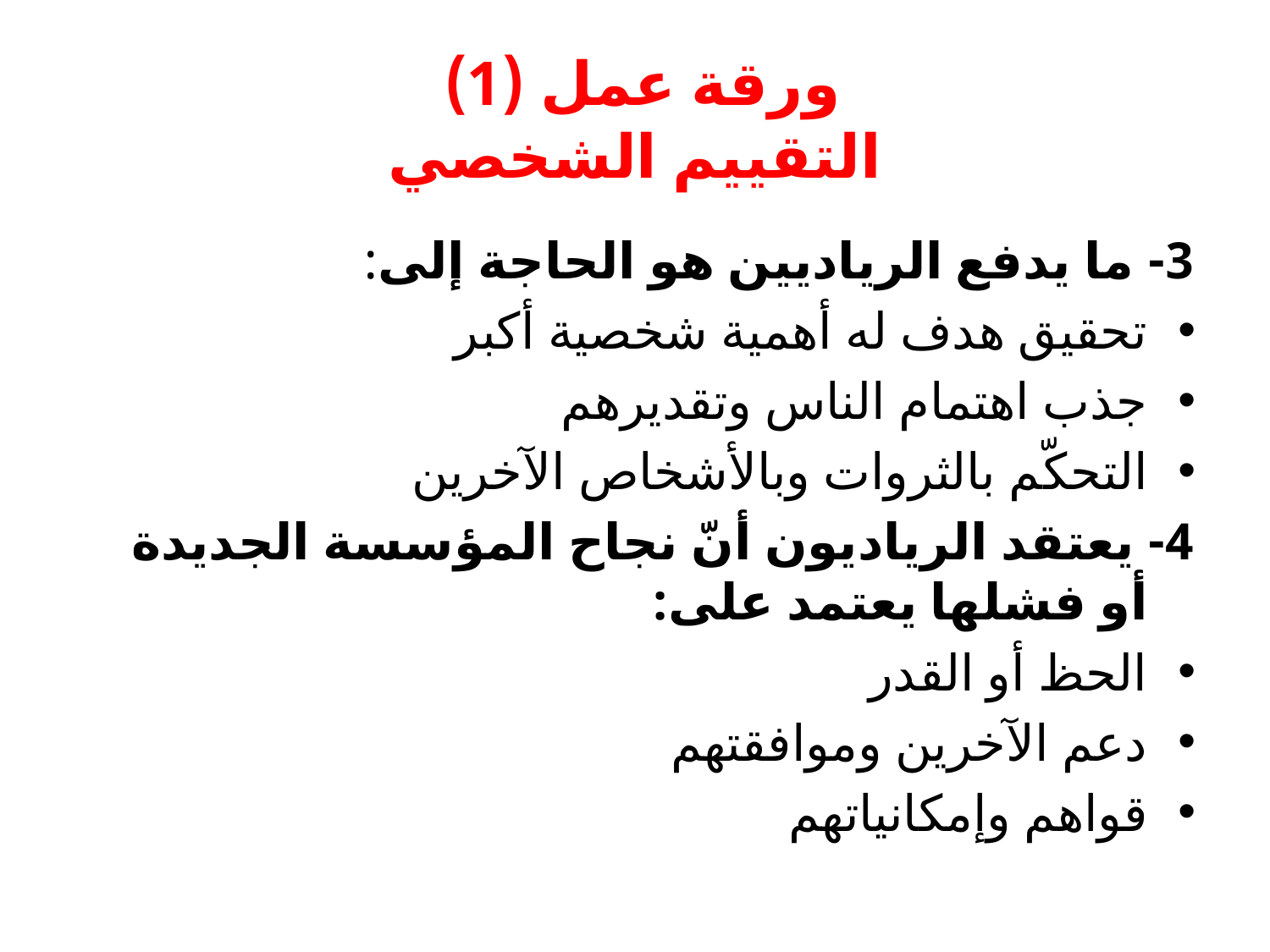

# ورقة عمل (1)  التقييم الشخصي
3- ما يدفع الرياديين هو الحاجة إلى:
تحقيق هدف له أهمية شخصية أكبر
جذب اهتمام الناس وتقديرهم
التحكّم بالثروات وبالأشخاص الآخرين
4- يعتقد الرياديون أنّ نجاح المؤسسة الجديدة أو فشلها يعتمد على:
الحظ أو القدر
دعم الآخرين وموافقتهم
قواهم وإمكانياتهم